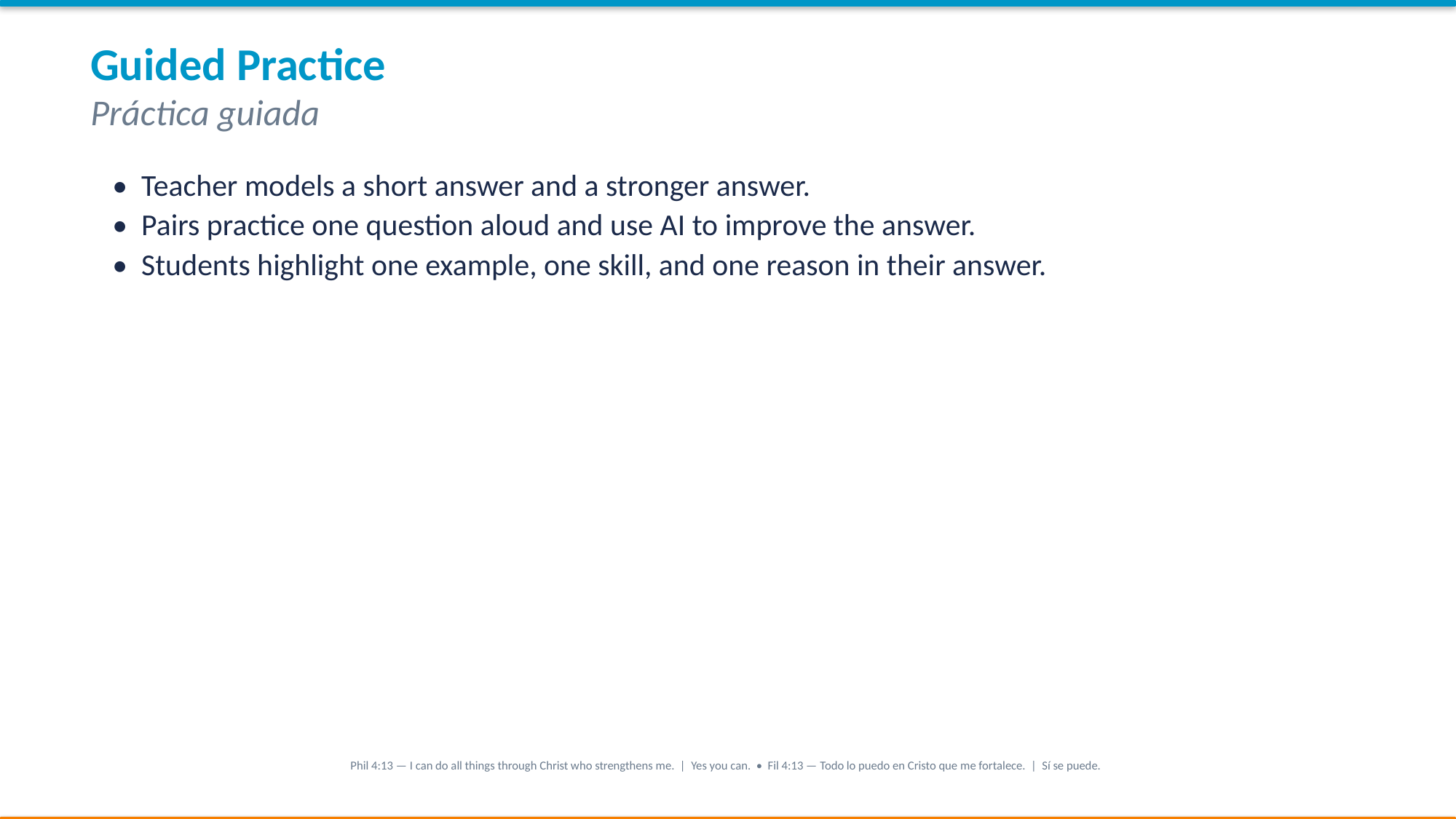

Guided Practice
Práctica guiada
•  Teacher models a short answer and a stronger answer.
•  Pairs practice one question aloud and use AI to improve the answer.
•  Students highlight one example, one skill, and one reason in their answer.
Phil 4:13 — I can do all things through Christ who strengthens me.  |  Yes you can.  •  Fil 4:13 — Todo lo puedo en Cristo que me fortalece.  |  Sí se puede.